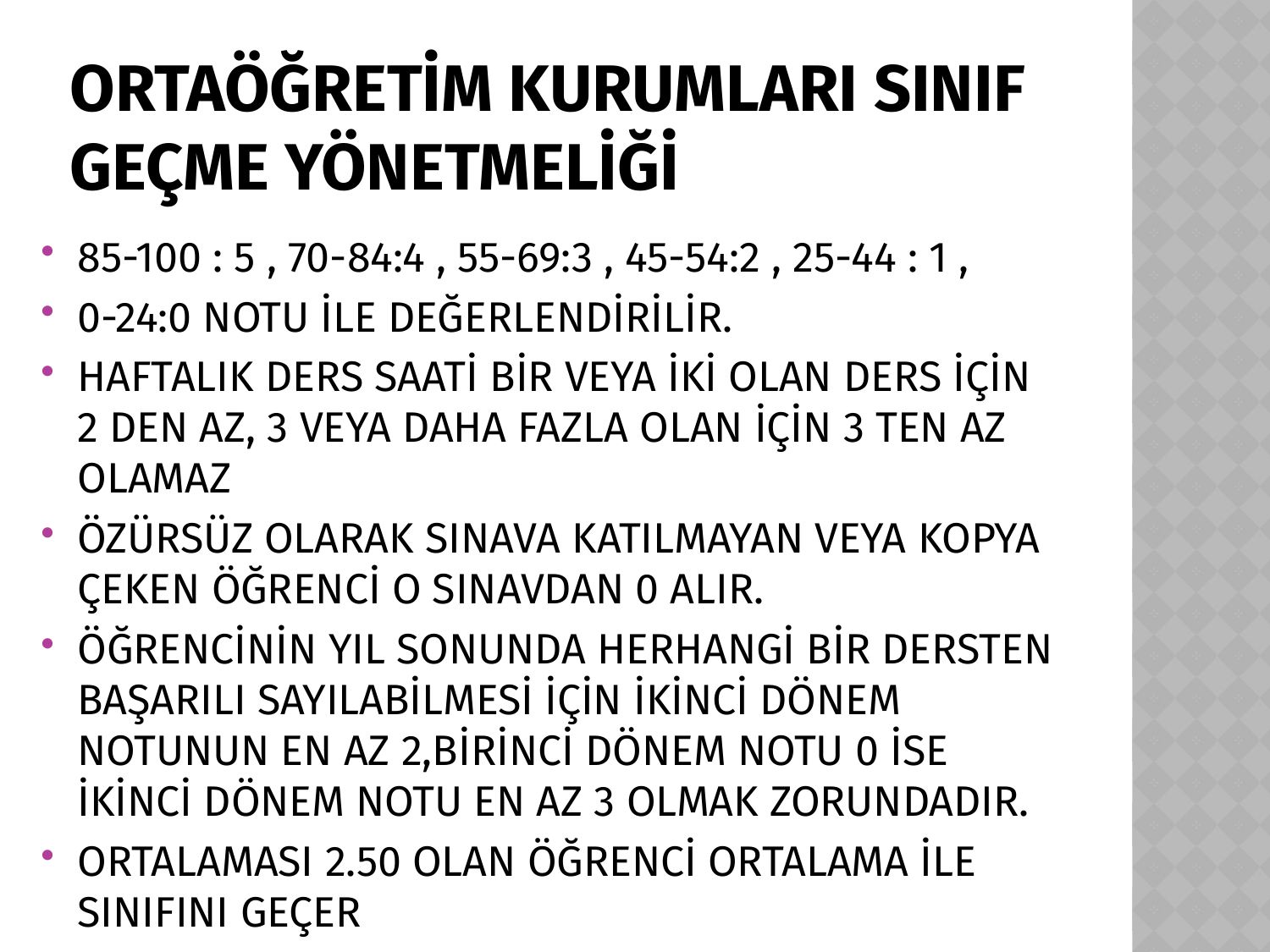

# ORTAÖĞRETİM KURUMLARI SINIF GEÇME YÖNETMELİĞİ
85-100 : 5 , 70-84:4 , 55-69:3 , 45-54:2 , 25-44 : 1 ,
0-24:0 NOTU İLE DEĞERLENDİRİLİR.
HAFTALIK DERS SAATİ BİR VEYA İKİ OLAN DERS İÇİN 2 DEN AZ, 3 VEYA DAHA FAZLA OLAN İÇİN 3 TEN AZ OLAMAZ
ÖZÜRSÜZ OLARAK SINAVA KATILMAYAN VEYA KOPYA ÇEKEN ÖĞRENCİ O SINAVDAN 0 ALIR.
ÖĞRENCİNİN YIL SONUNDA HERHANGİ BİR DERSTEN BAŞARILI SAYILABİLMESİ İÇİN İKİNCİ DÖNEM NOTUNUN EN AZ 2,BİRİNCİ DÖNEM NOTU 0 İSE İKİNCİ DÖNEM NOTU EN AZ 3 OLMAK ZORUNDADIR.
ORTALAMASI 2.50 OLAN ÖĞRENCİ ORTALAMA İLE SINIFINI GEÇER